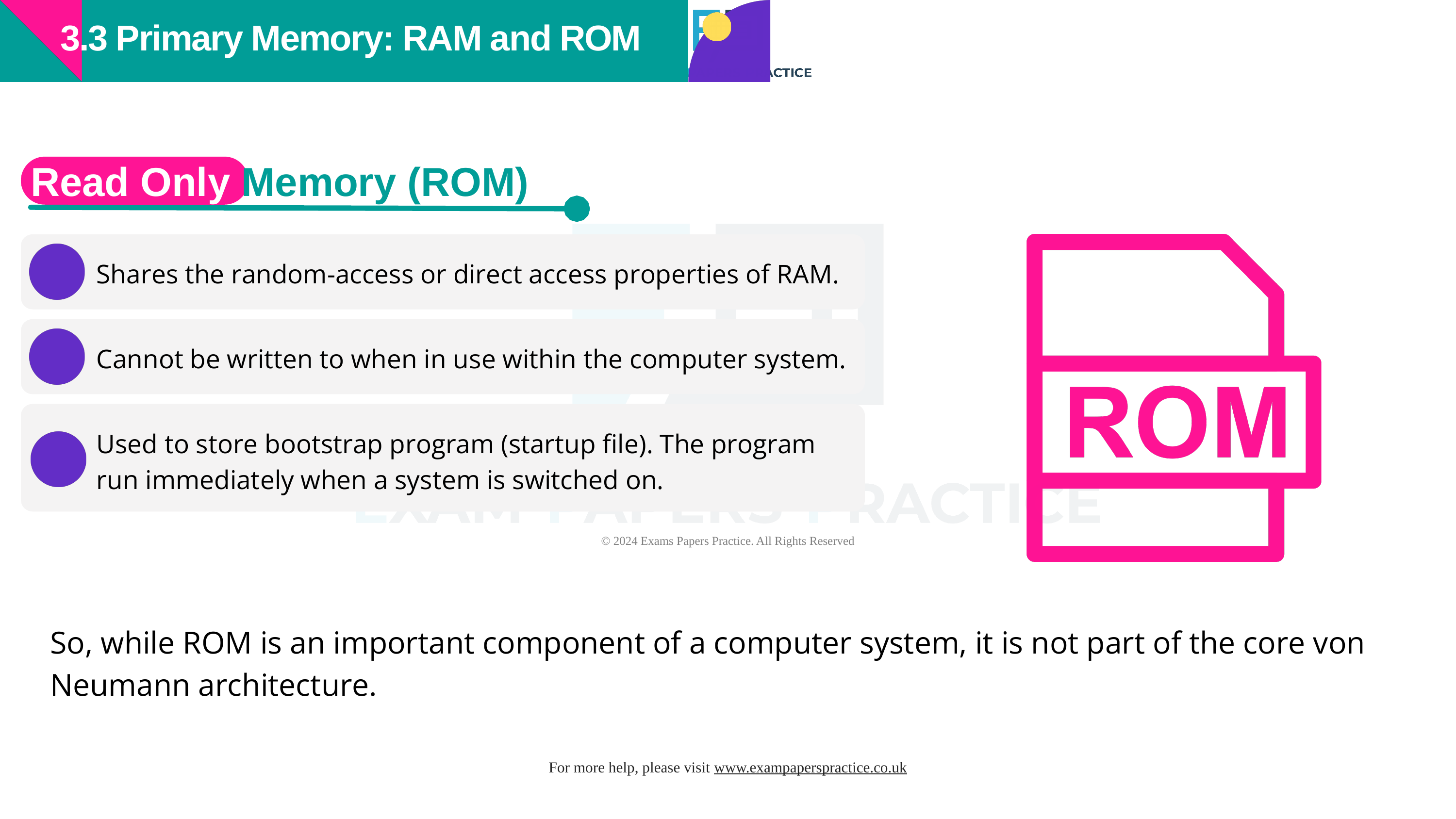

3.3 Primary Memory: RAM and ROM
Read Only Memory (ROM)

Shares the random-access or direct access properties of RAM.

Cannot be written to when in use within the computer system.

Used to store bootstrap program (startup file). The program run immediately when a system is switched on.

So, while ROM is an important component of a computer system, it is not part of the core von Neumann architecture.
Highlighter